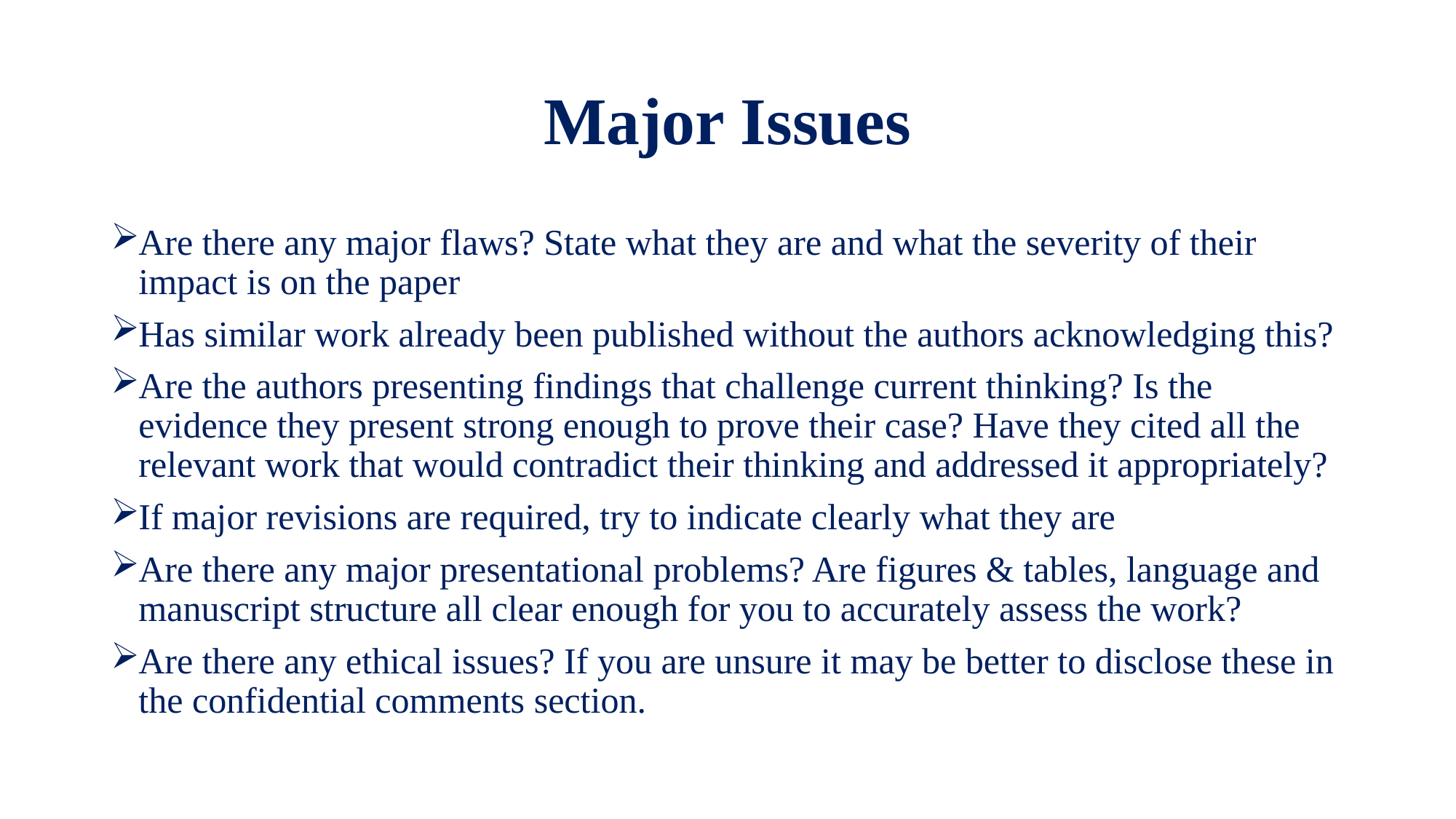

# Major Issues
Are there any major flaws? State what they are and what the severity of their impact is on the paper
Has similar work already been published without the authors acknowledging this?
Are the authors presenting findings that challenge current thinking? Is the evidence they present strong enough to prove their case? Have they cited all the relevant work that would contradict their thinking and addressed it appropriately?
If major revisions are required, try to indicate clearly what they are
Are there any major presentational problems? Are figures & tables, language and manuscript structure all clear enough for you to accurately assess the work?
Are there any ethical issues? If you are unsure it may be better to disclose these in the confidential comments section.